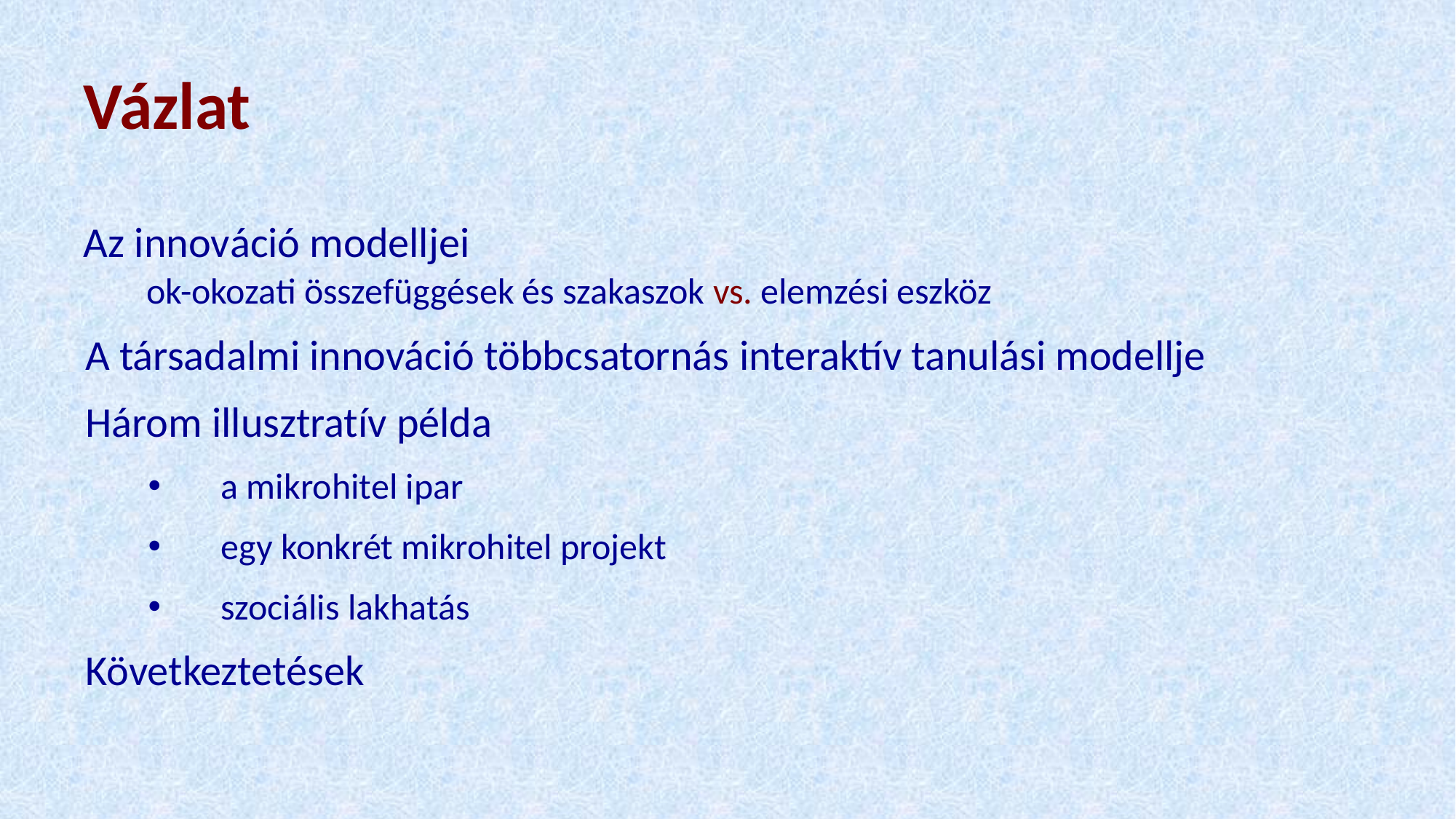

# Vázlat

Az innováció modelljei
ok-okozati összefüggések és szakaszok vs. elemzési eszköz
A társadalmi innováció többcsatornás interaktív tanulási modellje
Három illusztratív példa
a mikrohitel ipar
egy konkrét mikrohitel projekt
szociális lakhatás
Következtetések